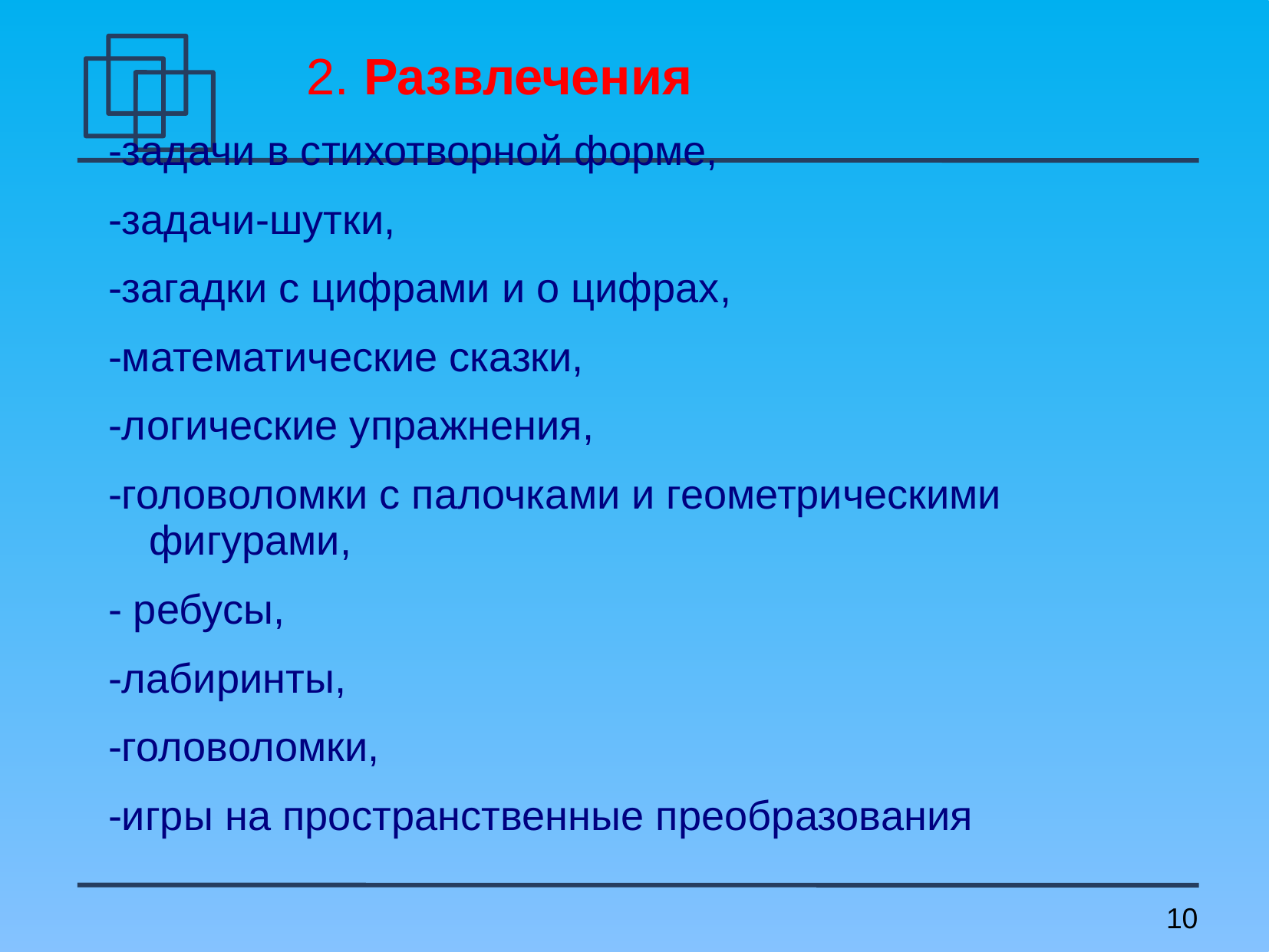

2. Развлечения
-задачи в стихотворной форме,
-задачи-шутки,
-загадки с цифрами и о цифрах,
-математические сказки,
-логические упражнения,
-головоломки с палочками и геометрическими фигурами,
- ребусы,
-лабиринты,
-головоломки,
-игры на пространственные преобразования